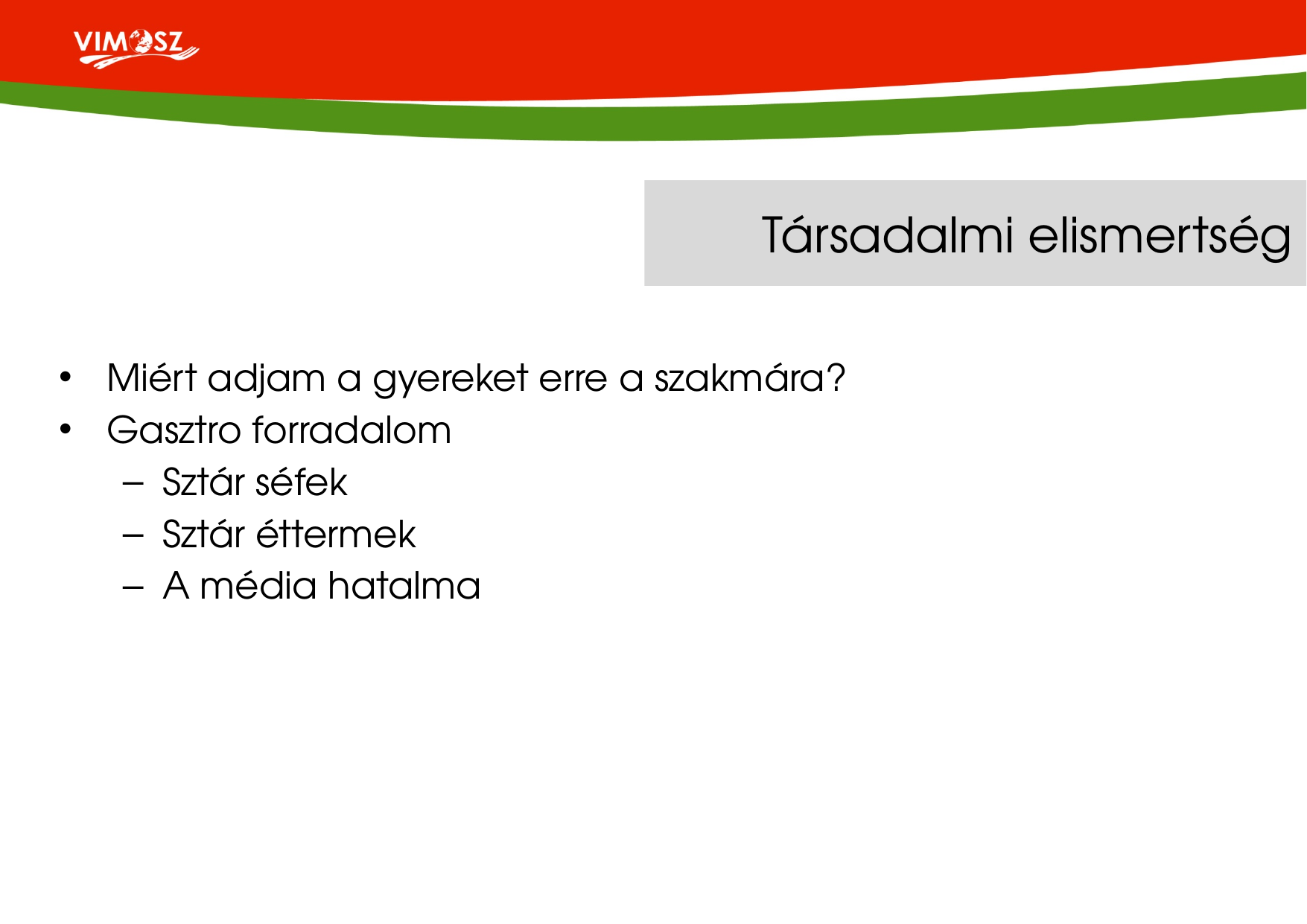

# Társadalmi elismertség
Miért adjam a gyereket erre a szakmára?
Gasztro forradalom
Sztár séfek
Sztár éttermek
A média hatalma